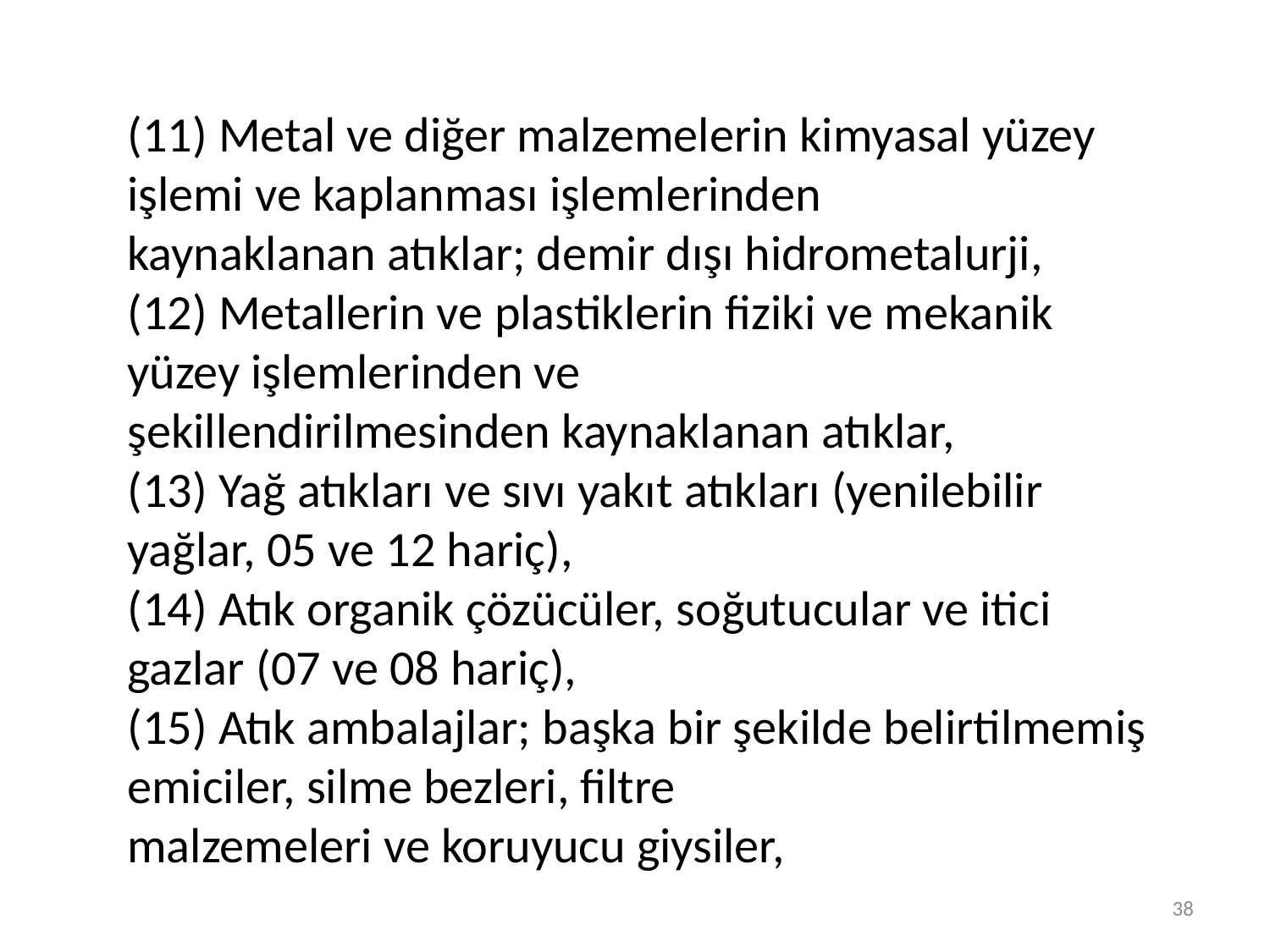

(11) Metal ve diğer malzemelerin kimyasal yüzey işlemi ve kaplanması işlemlerinden
kaynaklanan atıklar; demir dışı hidrometalurji,
(12) Metallerin ve plastiklerin fiziki ve mekanik yüzey işlemlerinden ve
şekillendirilmesinden kaynaklanan atıklar,
(13) Yağ atıkları ve sıvı yakıt atıkları (yenilebilir yağlar, 05 ve 12 hariç),
(14) Atık organik çözücüler, soğutucular ve itici gazlar (07 ve 08 hariç),
(15) Atık ambalajlar; başka bir şekilde belirtilmemiş emiciler, silme bezleri, filtre
malzemeleri ve koruyucu giysiler,
38